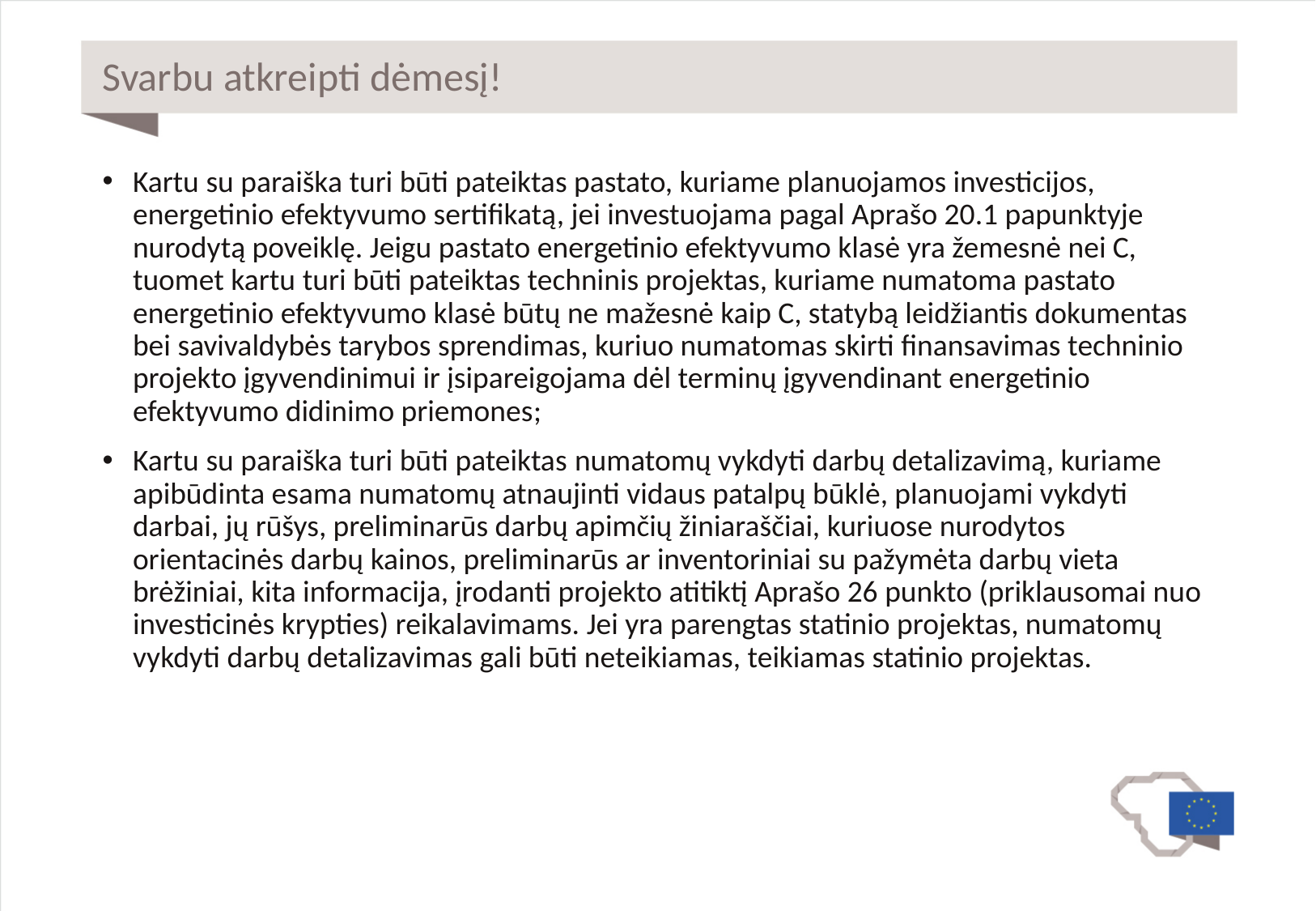

# Svarbu atkreipti dėmesį!
Kartu su paraiška turi būti pateiktas pastato, kuriame planuojamos investicijos, energetinio efektyvumo sertifikatą, jei investuojama pagal Aprašo 20.1 papunktyje nurodytą poveiklę. Jeigu pastato energetinio efektyvumo klasė yra žemesnė nei C, tuomet kartu turi būti pateiktas techninis projektas, kuriame numatoma pastato energetinio efektyvumo klasė būtų ne mažesnė kaip C, statybą leidžiantis dokumentas bei savivaldybės tarybos sprendimas, kuriuo numatomas skirti finansavimas techninio projekto įgyvendinimui ir įsipareigojama dėl terminų įgyvendinant energetinio efektyvumo didinimo priemones;
Kartu su paraiška turi būti pateiktas numatomų vykdyti darbų detalizavimą, kuriame apibūdinta esama numatomų atnaujinti vidaus patalpų būklė, planuojami vykdyti darbai, jų rūšys, preliminarūs darbų apimčių žiniaraščiai, kuriuose nurodytos orientacinės darbų kainos, preliminarūs ar inventoriniai su pažymėta darbų vieta brėžiniai, kita informacija, įrodanti projekto atitiktį Aprašo 26 punkto (priklausomai nuo investicinės krypties) reikalavimams. Jei yra parengtas statinio projektas, numatomų vykdyti darbų detalizavimas gali būti neteikiamas, teikiamas statinio projektas.